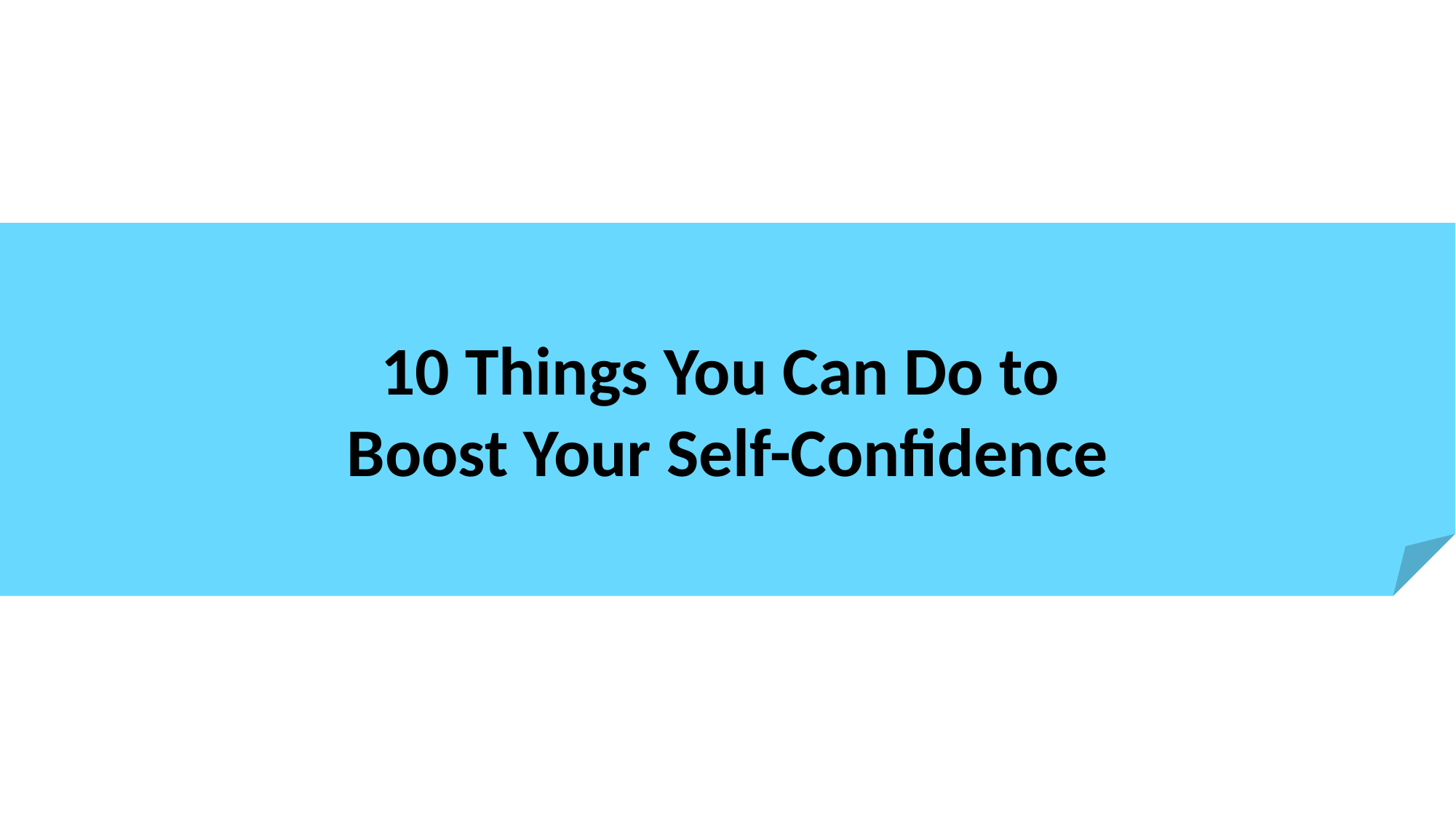

10 Things You Can Do to
Boost Your Self-Confidence